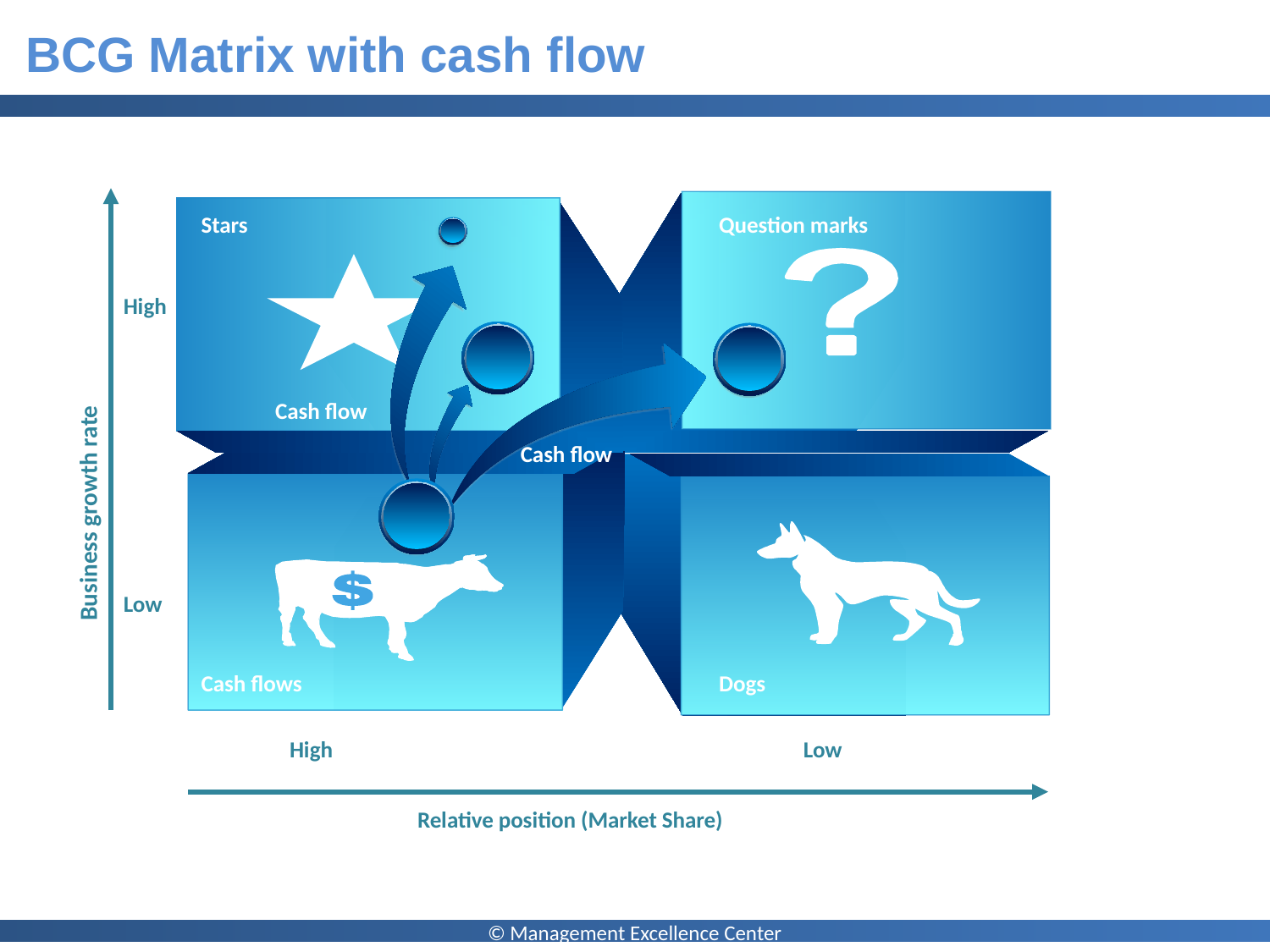

# BCG Matrix with cash flow
Business growth rate

Stars
Question marks

High

Cash flow

Cash flow

Low
Cash flows
Dogs
High
Low
Relative position (Market Share)